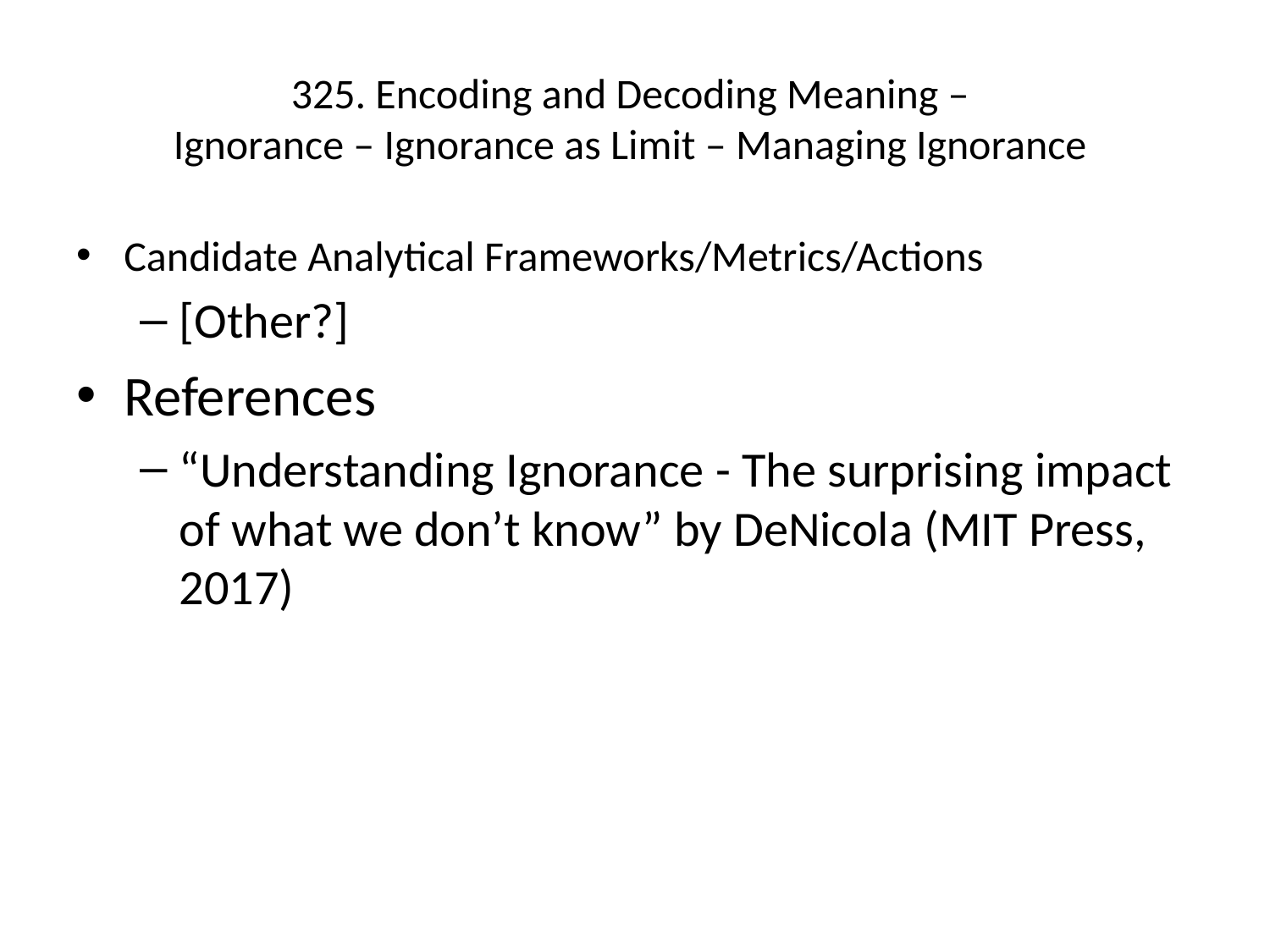

# 325. Encoding and Decoding Meaning – Ignorance – Ignorance as Limit – Managing Ignorance
Candidate Analytical Frameworks/Metrics/Actions
[Other?]
References
“Understanding Ignorance - The surprising impact of what we don’t know” by DeNicola (MIT Press,  2017)